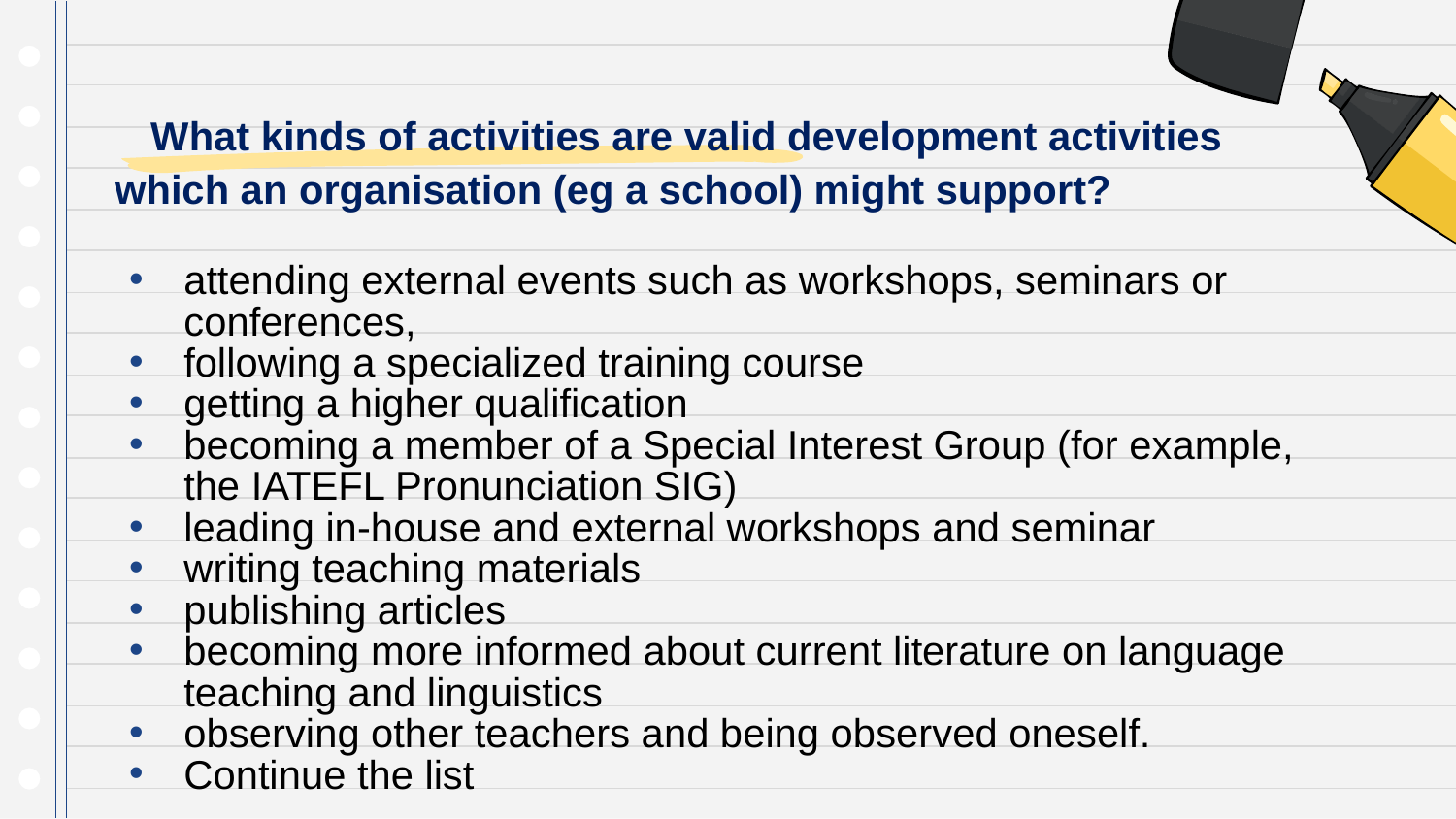

# What kinds of activities are valid development activities which an organisation (eg a school) might support?

attending external events such as workshops, seminars or conferences,
following a specialized training course
getting a higher qualification
becoming a member of a Special Interest Group (for example, the IATEFL Pronunciation SIG)
leading in-house and external workshops and seminar
writing teaching materials
publishing articles
becoming more informed about current literature on language teaching and linguistics
observing other teachers and being observed oneself.
Continue the list